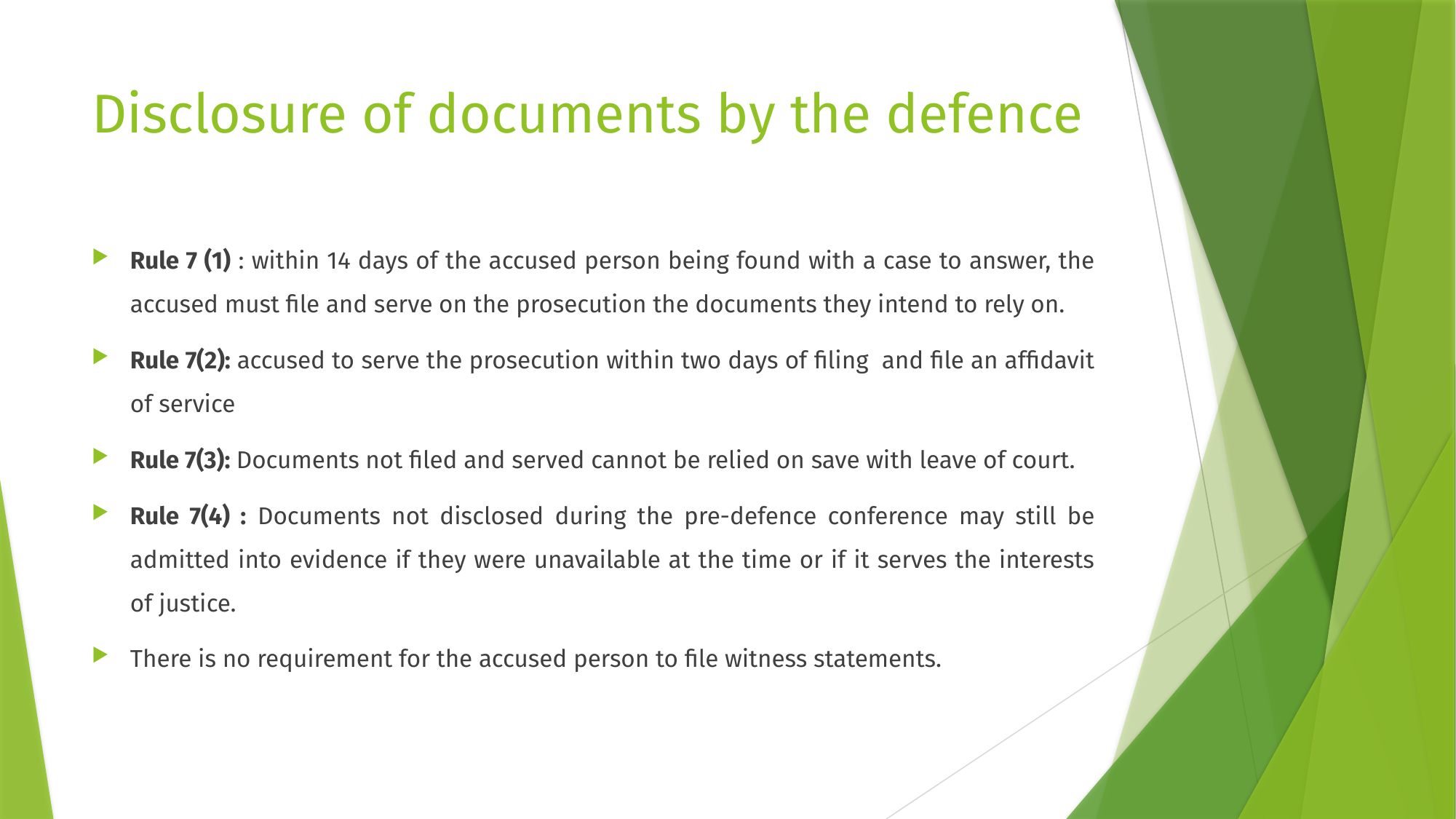

# Disclosure of documents by the defence

Rule 7 (1) : within 14 days of the accused person being found with a case to answer, the accused must file and serve on the prosecution the documents they intend to rely on.
Rule 7(2): accused to serve the prosecution within two days of filing  and file an affidavit of service
Rule 7(3): Documents not filed and served cannot be relied on save with leave of court.
Rule 7(4) : Documents not disclosed during the pre-defence conference may still be admitted into evidence if they were unavailable at the time or if it serves the interests of justice.
There is no requirement for the accused person to file witness statements.